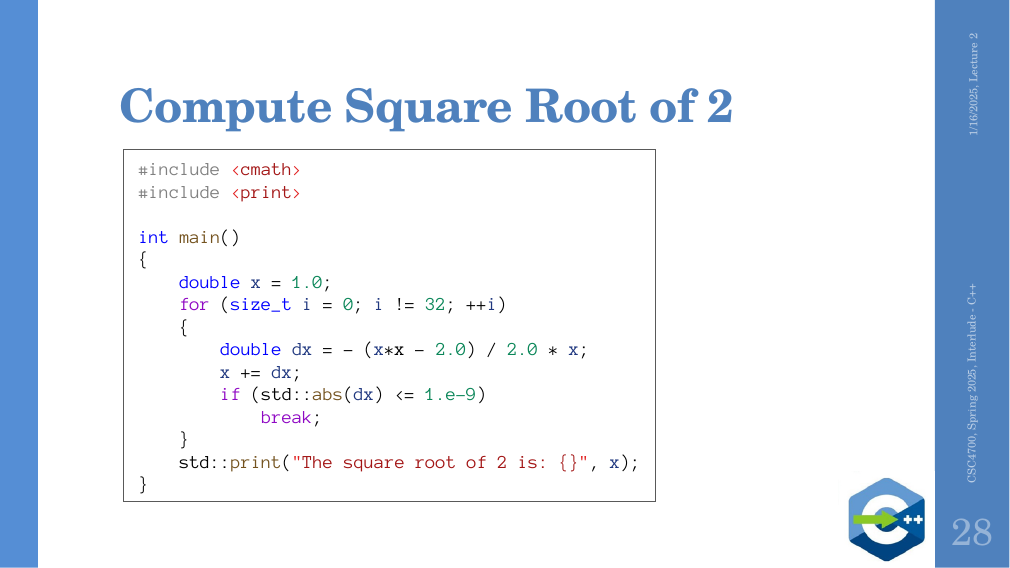

# Compute Square Root of 2
1/16/2025, Lecture 2
#include <cmath>
#include <print>
int main()
{
    double x = 1.0;
    for (size_t i = 0; i != 32; ++i)
    {
        double dx = - (x*x - 2.0) / 2.0 * x;
        x += dx;
        if (std::abs(dx) <= 1.e-9)
            break;
    }
    std::print("The square root of 2 is: {}", x);
}
CSC4700, Spring 2025, Interlude - C++
28